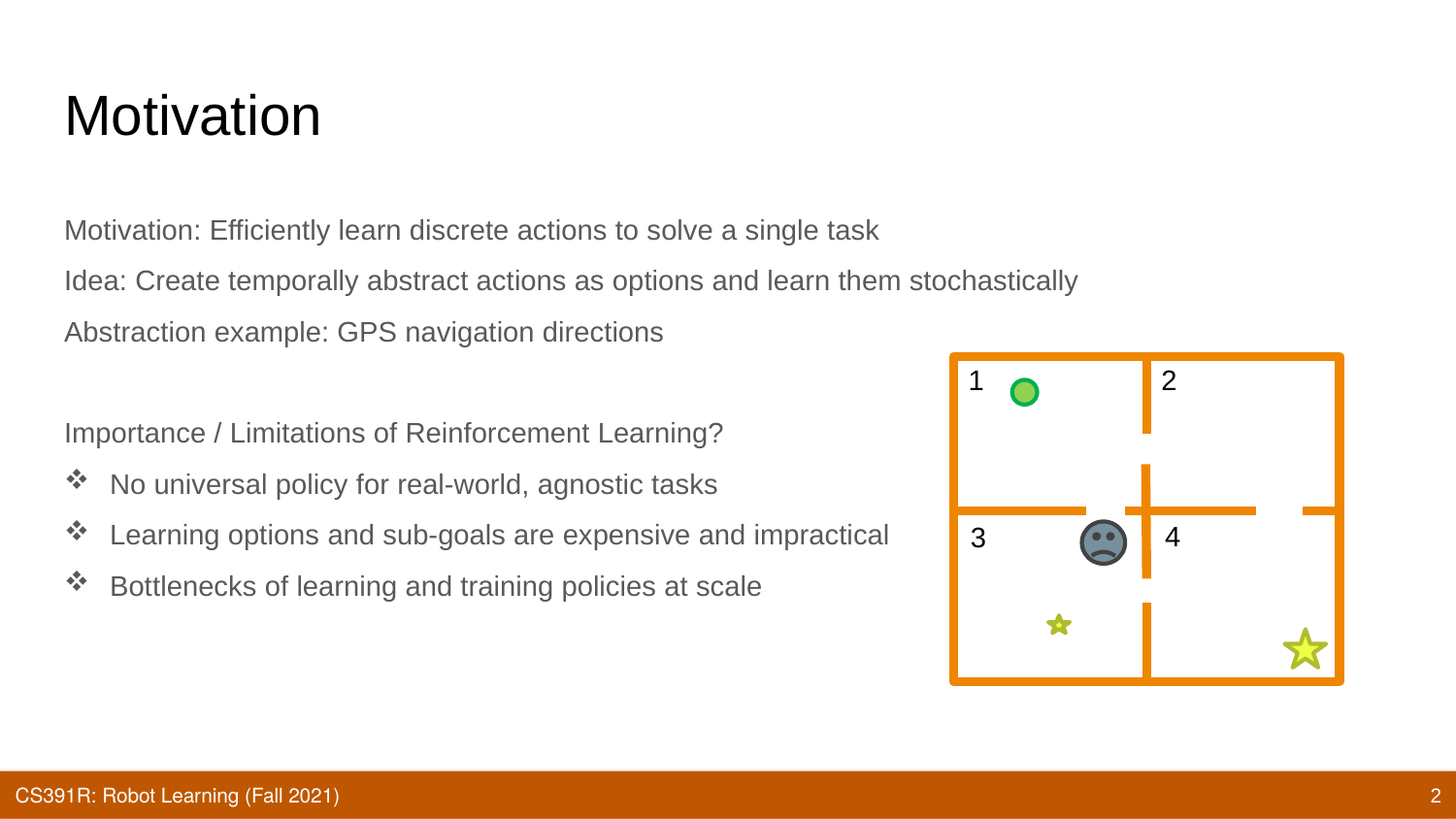

# Motivation
Motivation: Efficiently learn discrete actions to solve a single task
Idea: Create temporally abstract actions as options and learn them stochastically
Abstraction example: GPS navigation directions

Importance / Limitations of Reinforcement Learning?
No universal policy for real-world, agnostic tasks
Learning options and sub-goals are expensive and impractical
Bottlenecks of learning and training policies at scale

2
1

4
3

2